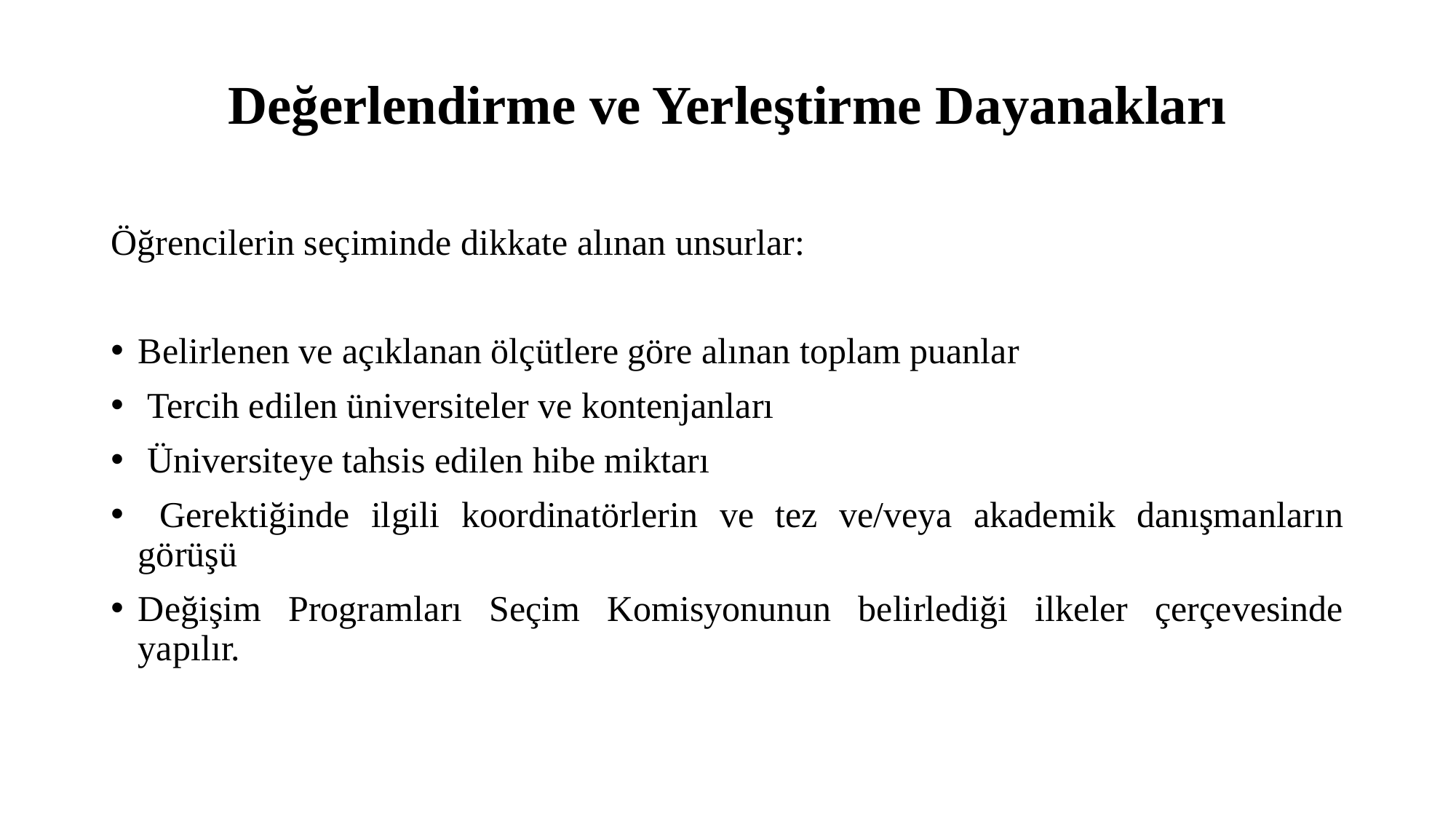

# Değerlendirme ve Yerleştirme Dayanakları
Öğrencilerin seçiminde dikkate alınan unsurlar:

Belirlenen ve açıklanan ölçütlere göre alınan toplam puanlar
 Tercih edilen üniversiteler ve kontenjanları
 Üniversiteye tahsis edilen hibe miktarı
 Gerektiğinde ilgili koordinatörlerin ve tez ve/veya akademik danışmanların görüşü
Değişim Programları Seçim Komisyonunun belirlediği ilkeler çerçevesinde yapılır.